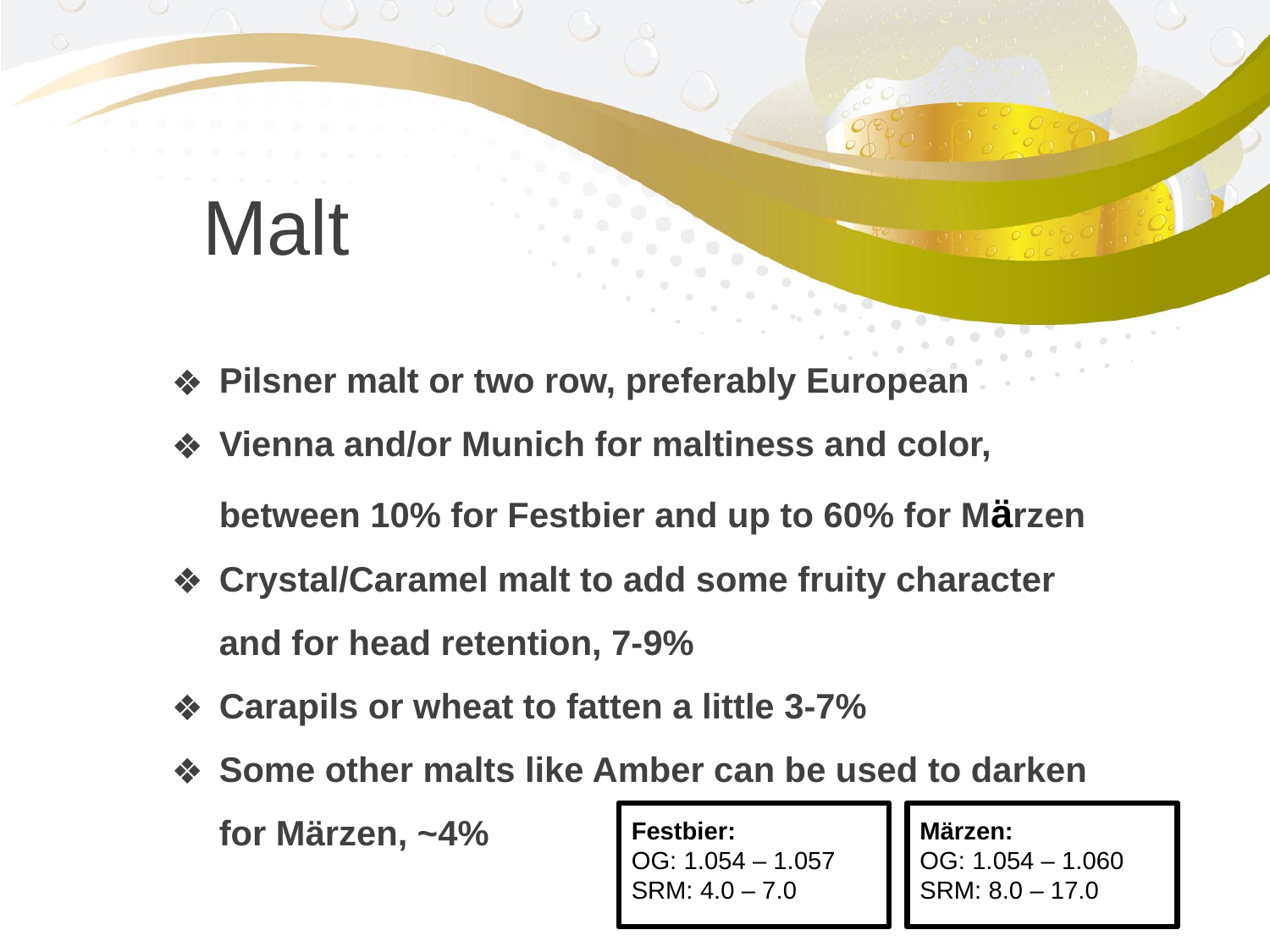

Malt
Pilsner malt or two row, preferably European
Vienna and/or Munich for maltiness and color, between 10% for Festbier and up to 60% for Mӓrzen
Crystal/Caramel malt to add some fruity character and for head retention, 7-9%
Carapils or wheat to fatten a little 3-7%
Some other malts like Amber can be used to darken for Mӓrzen, ~4%

Festbier:
OG: 1.054 – 1.057
SRM: 4.0 – 7.0
Mӓrzen:
OG: 1.054 – 1.060
SRM: 8.0 – 17.0